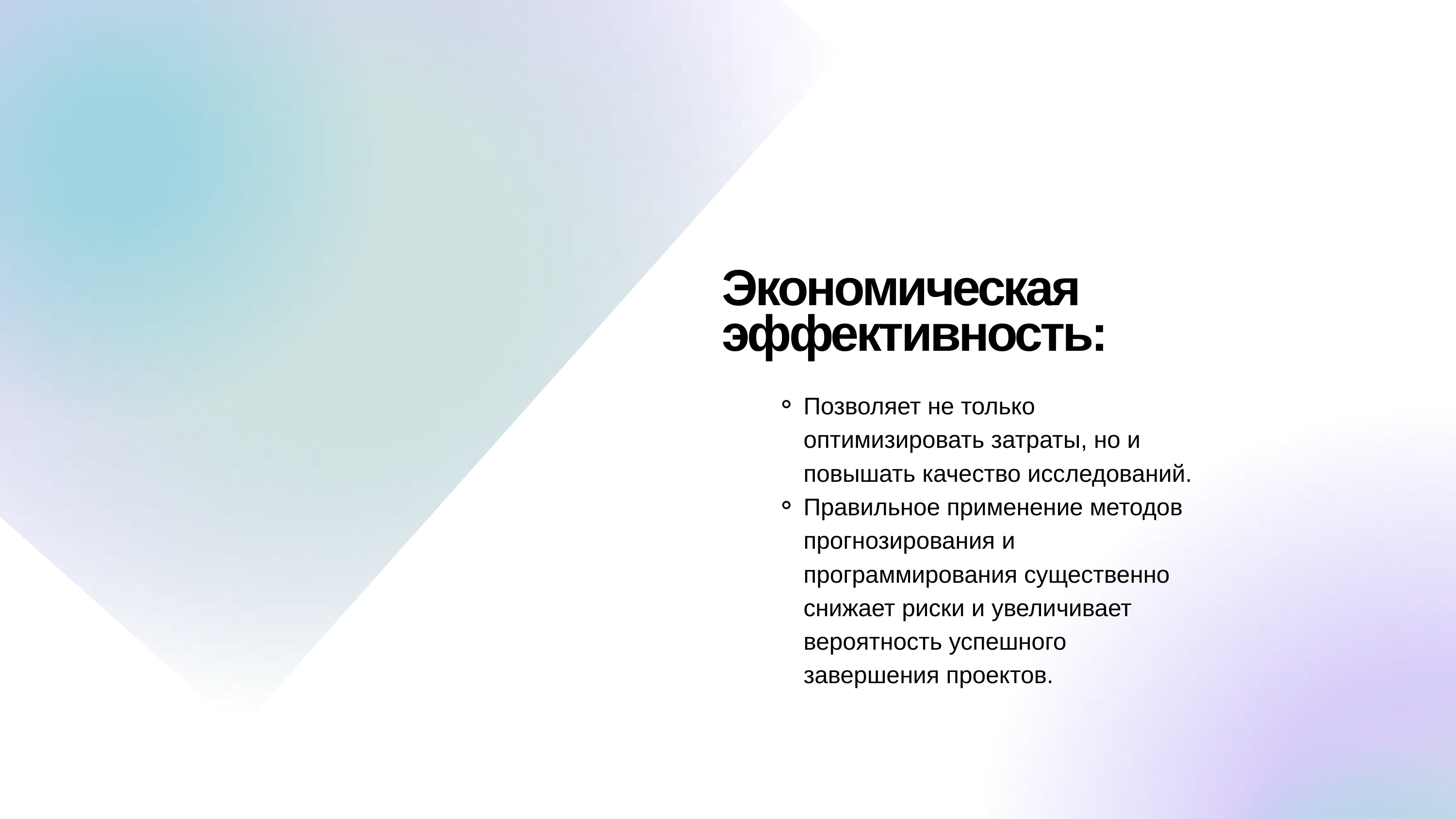

Экономическая эффективность:
Позволяет не только оптимизировать затраты, но и повышать качество исследований.
Правильное применение методов прогнозирования и программирования существенно снижает риски и увеличивает вероятность успешного завершения проектов.